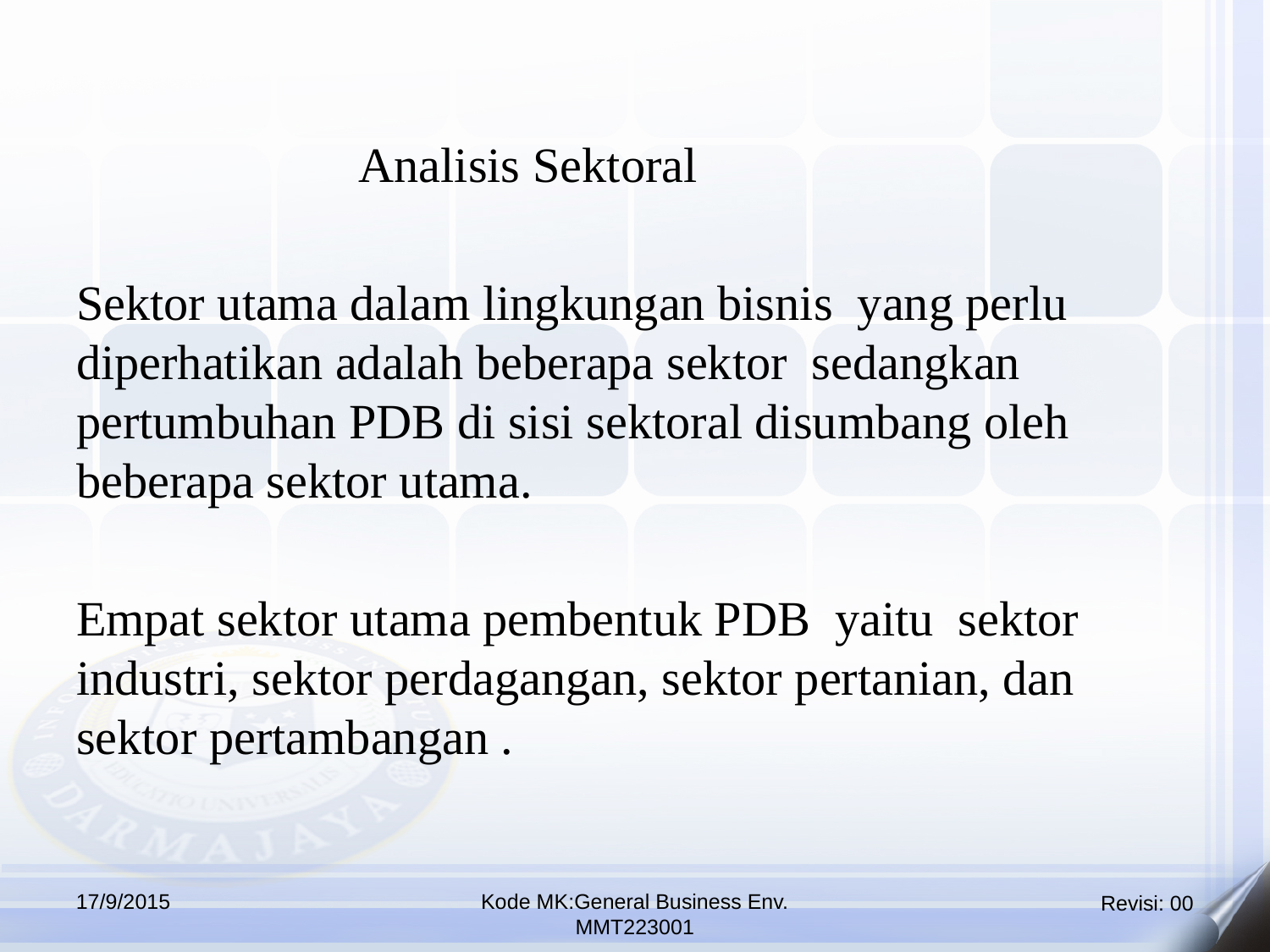

Analisis Sektoral

Sektor utama dalam lingkungan bisnis  yang perlu diperhatikan adalah beberapa sektor  sedangkan  pertumbuhan PDB di sisi sektoral disumbang oleh beberapa sektor utama.

Empat sektor utama pembentuk PDB  yaitu  sektor industri, sektor perdagangan, sektor pertanian, dan sektor pertambangan .
17/9/2015
Kode MK:General Business Env.
MMT223001